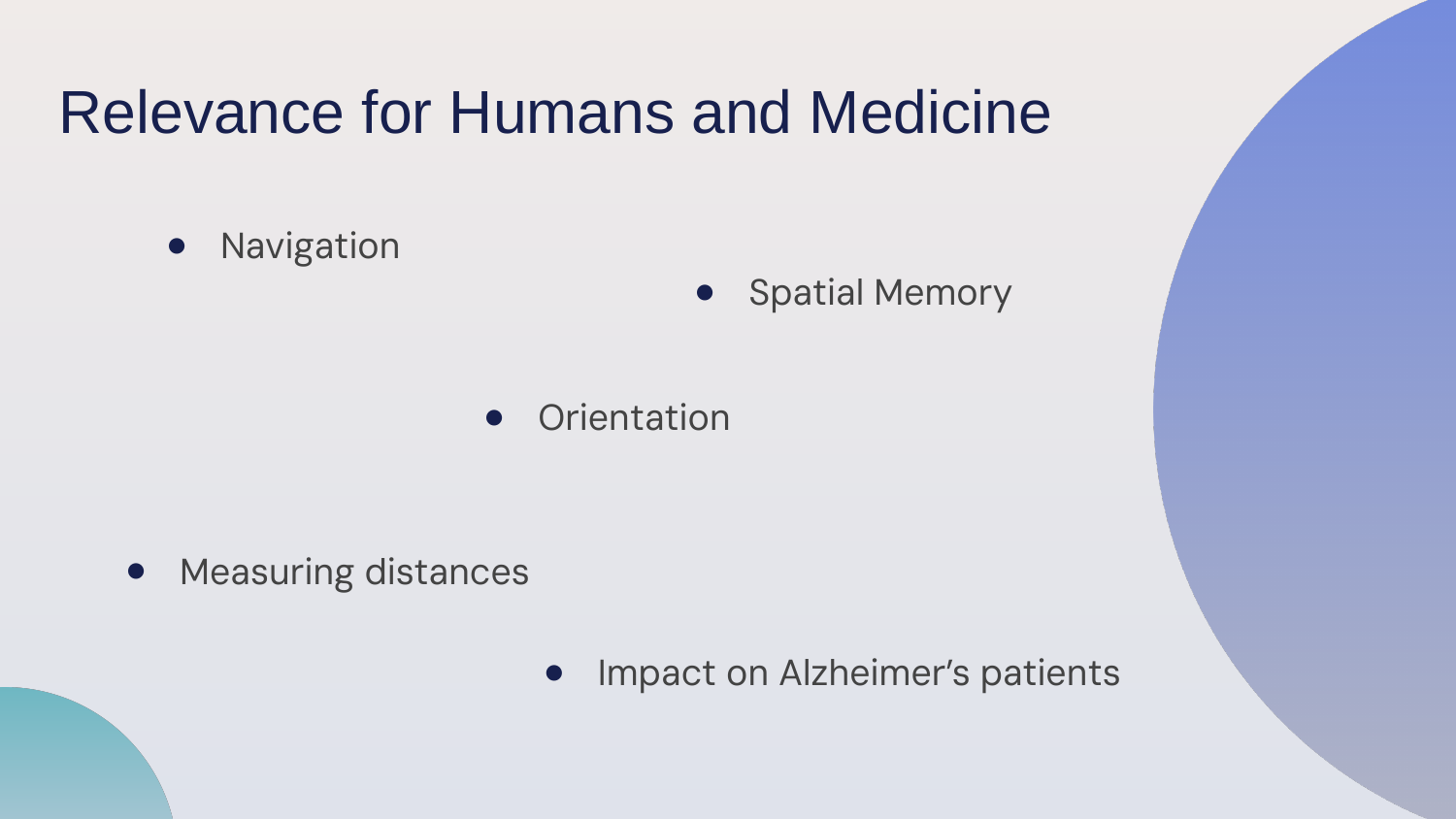

# Relevance for Humans and Medicine
Navigation

Spatial Memory
Orientation
Measuring distances
Impact on Alzheimer’s patients